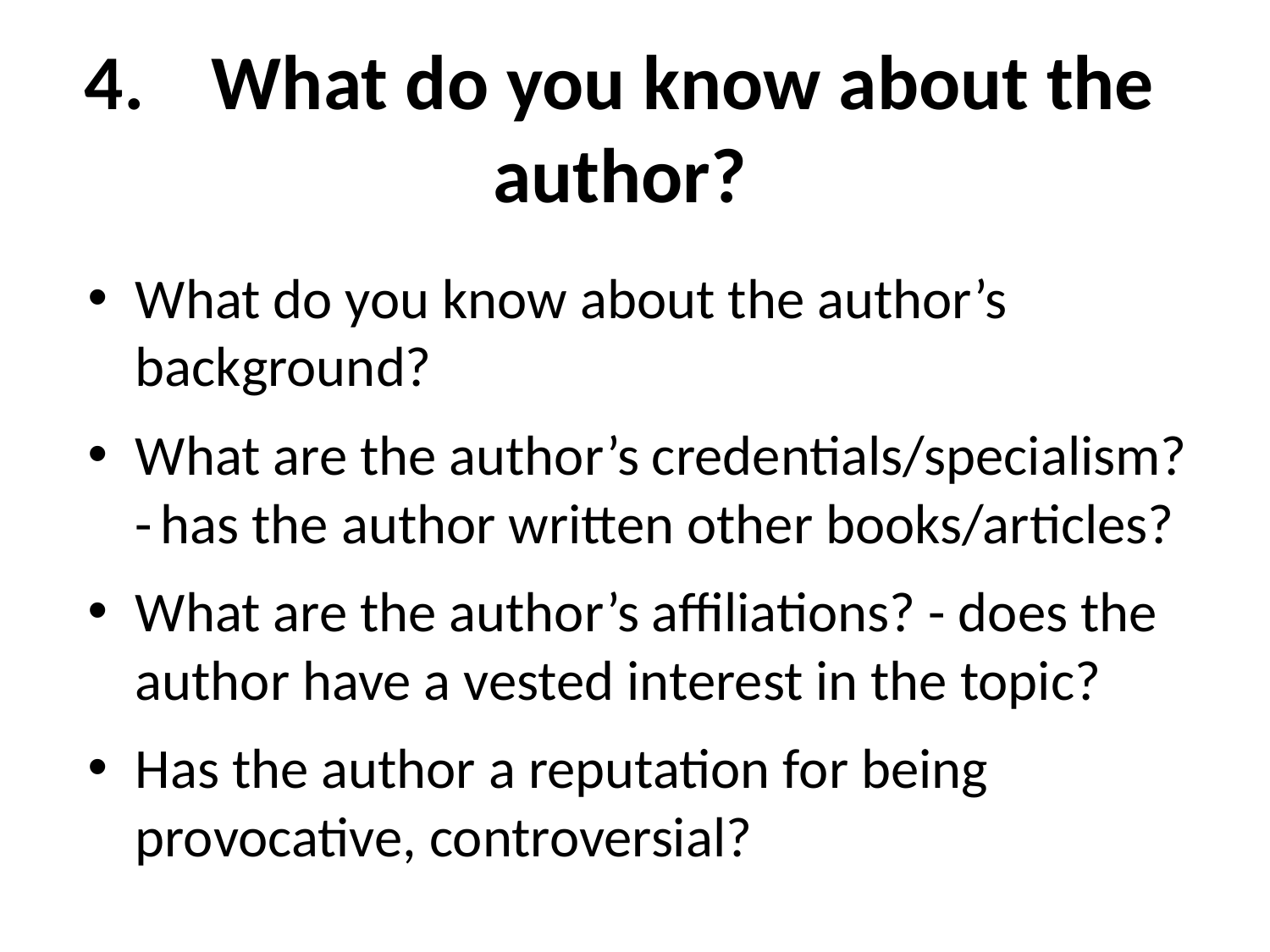

# 4.	What do you know about the author?
What do you know about the author’s background?

What are the author’s credentials/specialism?  -  has the author written other books/articles?

What are the author’s affiliations? - does the author have a vested interest in the topic?

Has the author a reputation for being provocative, controversial?